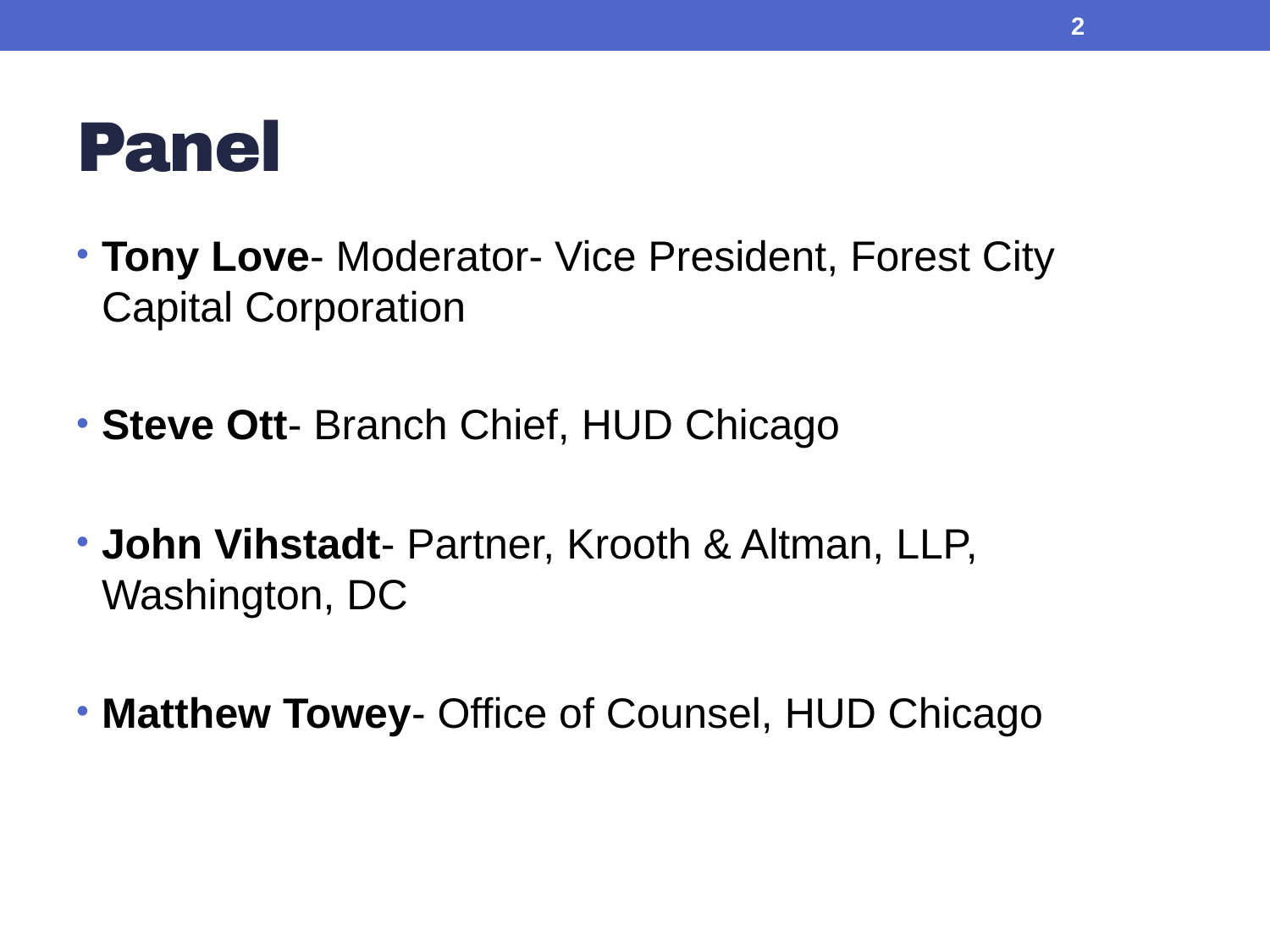

2
# Panel
Tony Love- Moderator- Vice President, Forest City Capital Corporation

Steve Ott- Branch Chief, HUD Chicago

John Vihstadt- Partner, Krooth & Altman, LLP, Washington, DC

Matthew Towey- Office of Counsel, HUD Chicago